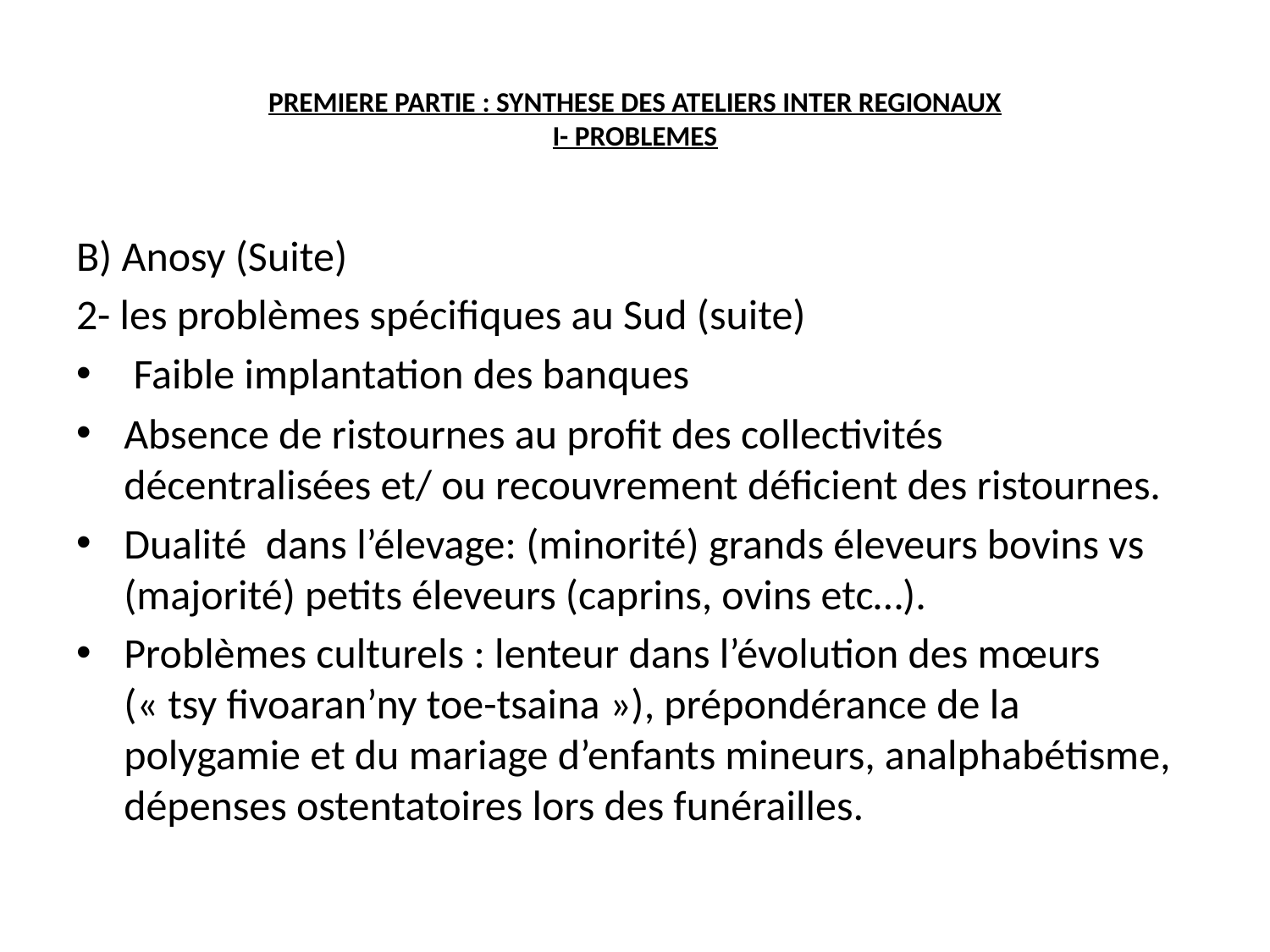

# PREMIERE PARTIE : SYNTHESE DES ATELIERS INTER REGIONAUX I- PROBLEMES
B) Anosy (Suite)
2- les problèmes spécifiques au Sud (suite)
 Faible implantation des banques
Absence de ristournes au profit des collectivités décentralisées et/ ou recouvrement déficient des ristournes.
Dualité  dans l’élevage: (minorité) grands éleveurs bovins vs (majorité) petits éleveurs (caprins, ovins etc…).
Problèmes culturels : lenteur dans l’évolution des mœurs (« tsy fivoaran’ny toe-tsaina »), prépondérance de la polygamie et du mariage d’enfants mineurs, analphabétisme, dépenses ostentatoires lors des funérailles.